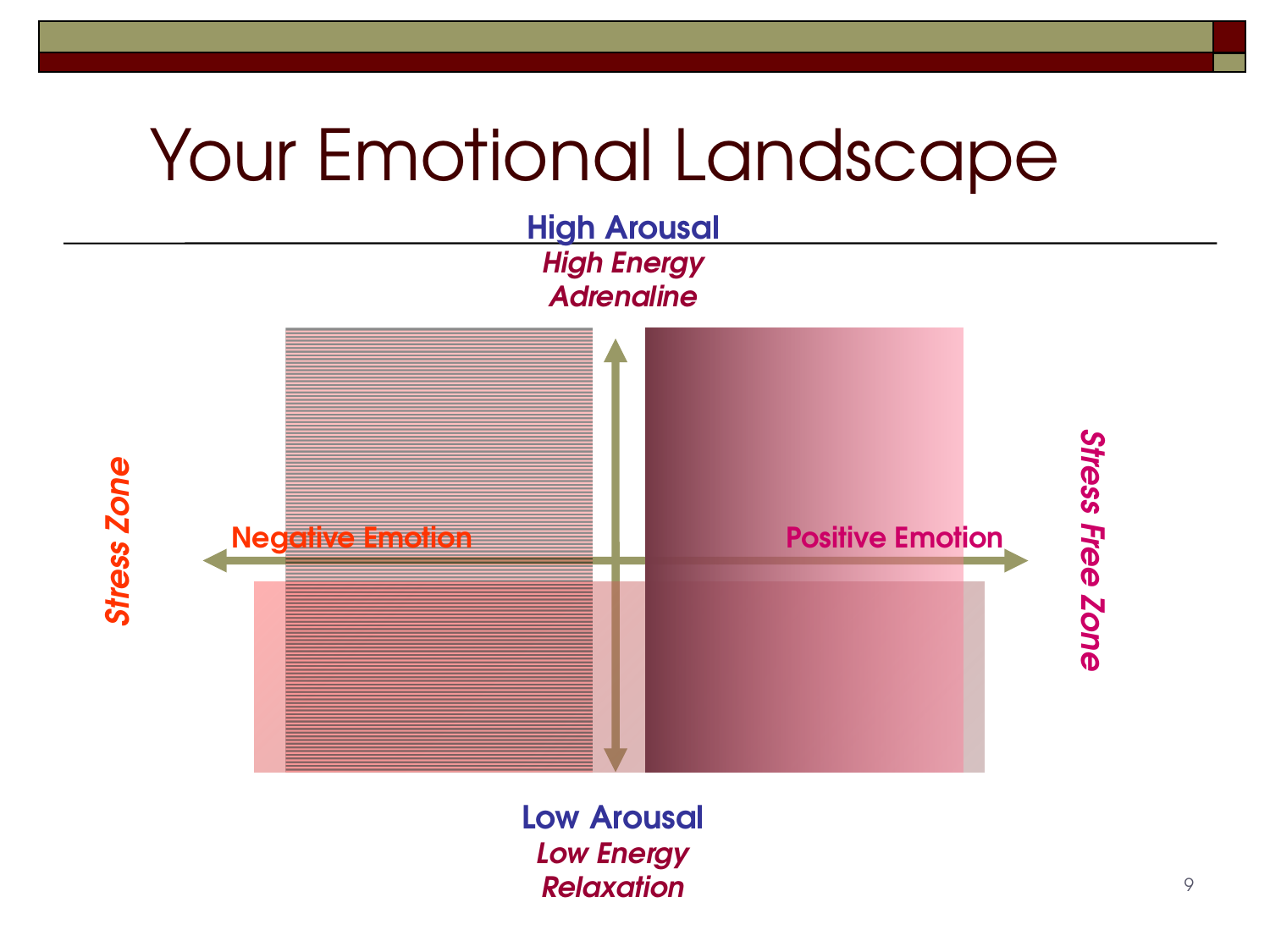

# Your Emotional Landscape

High Arousal
High Energy
Adrenaline

Stress Zone

Negative Emotion
Positive Emotion
Stress Free Zone

Low Arousal
Low Energy
Relaxation
9